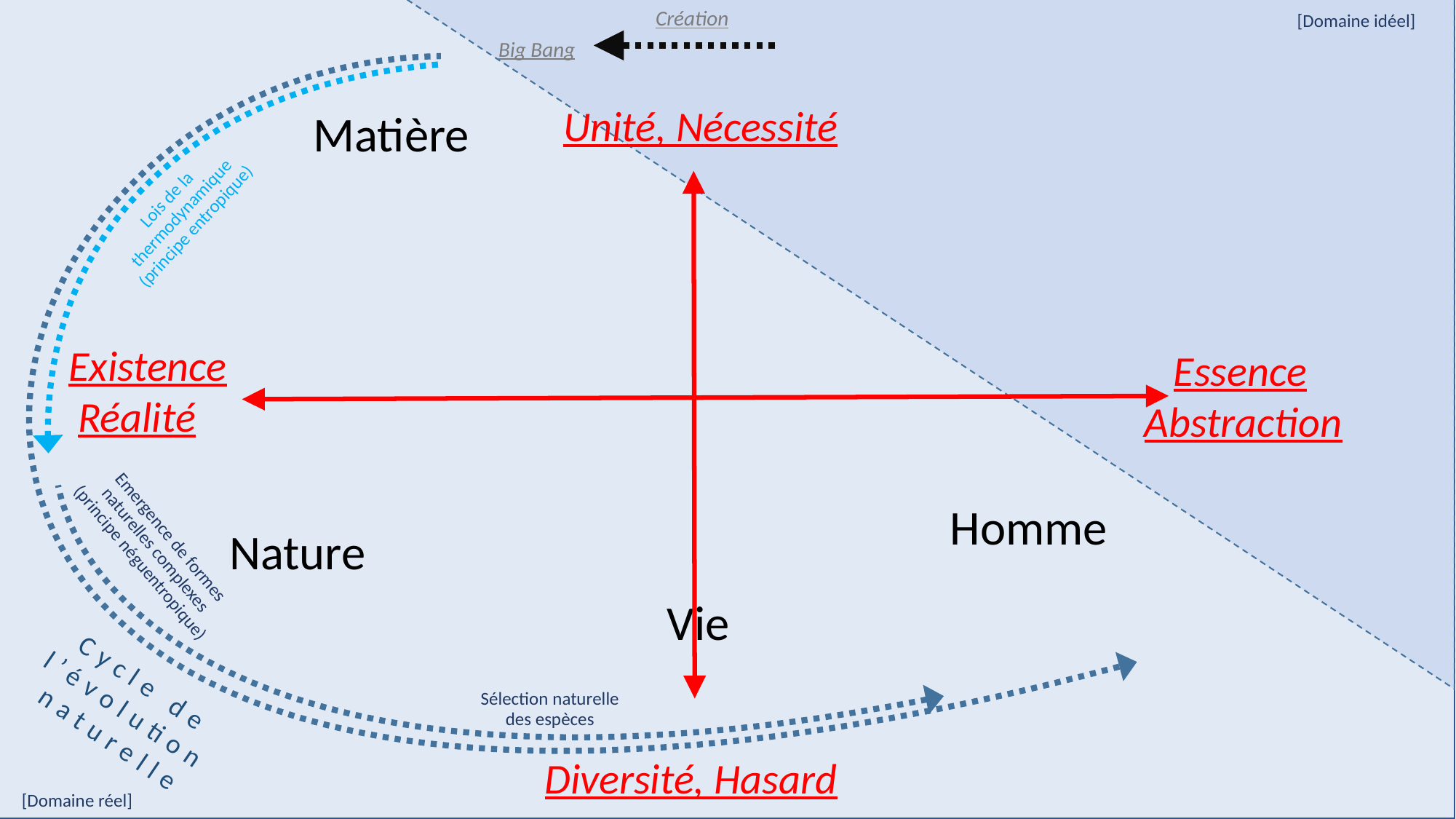

Création
[Domaine idéel]
Big Bang

Unité, Nécessité
Matière
Lois de la thermodynamique (principe entropique)
Existence
 Réalité
   Essence Abstraction

Homme
Emergence de formes naturelles complexes (principe néguentropique)
Nature
Vie
Cycle de l’évolution naturelle
Sélection naturelle des espèces
Diversité, Hasard
[Domaine réel]